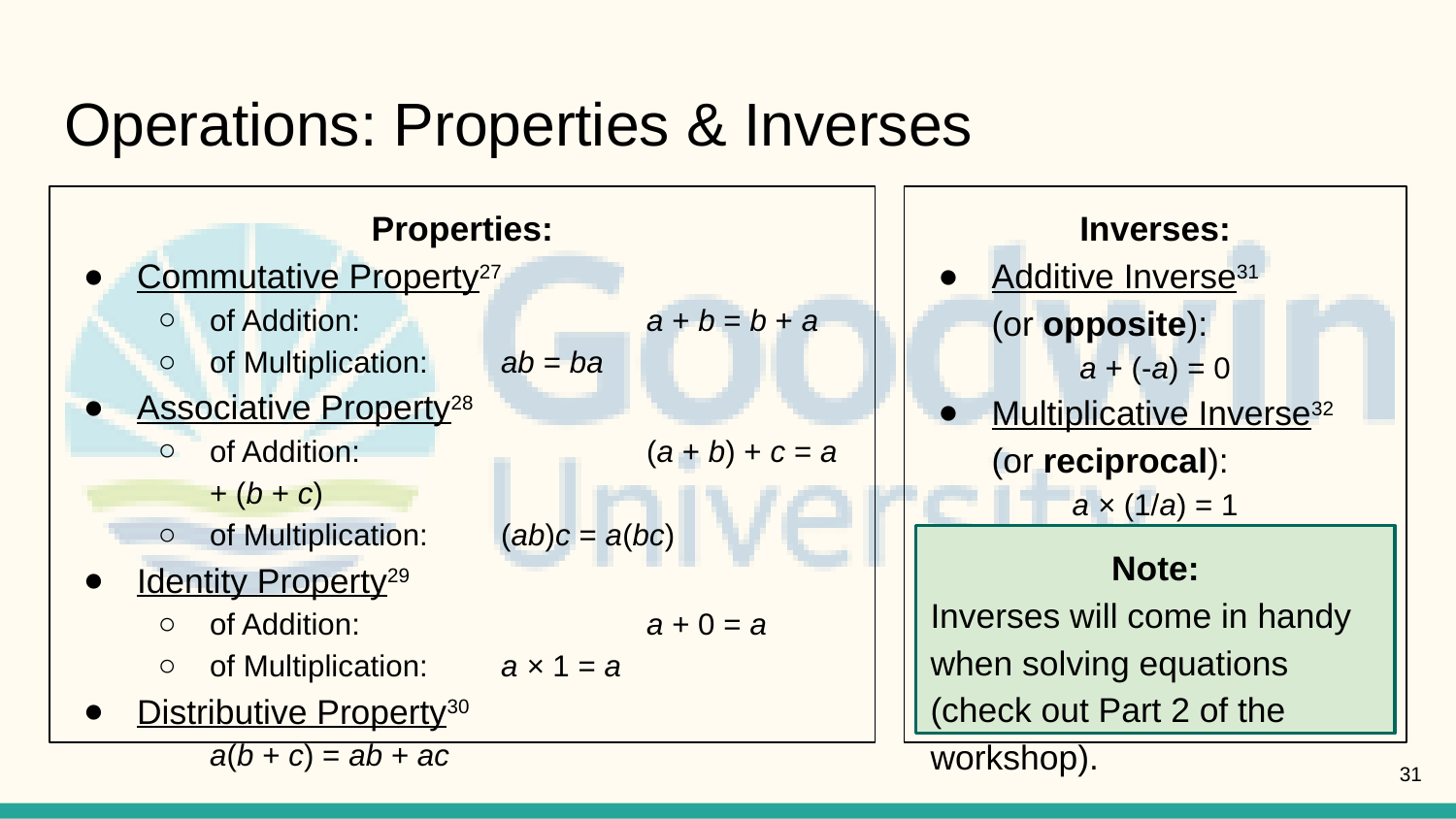

# Operations: Properties & Inverses
Properties:
Commutative Property27
of Addition:		a + b = b + a
of Multiplication:	ab = ba
Associative Property28
of Addition:		(a + b) + c = a + (b + c)
of Multiplication:	(ab)c = a(bc)
Identity Property29
of Addition:		a + 0 = a
of Multiplication:	a × 1 = a
Distributive Property30
a(b + c) = ab + ac
Inverses:
Additive Inverse31
(or opposite):
a + (-a) = 0
Multiplicative Inverse32
(or reciprocal):
a × (1/a) = 1
Note:
Inverses will come in handy when solving equations (check out Part 2 of the workshop).
31